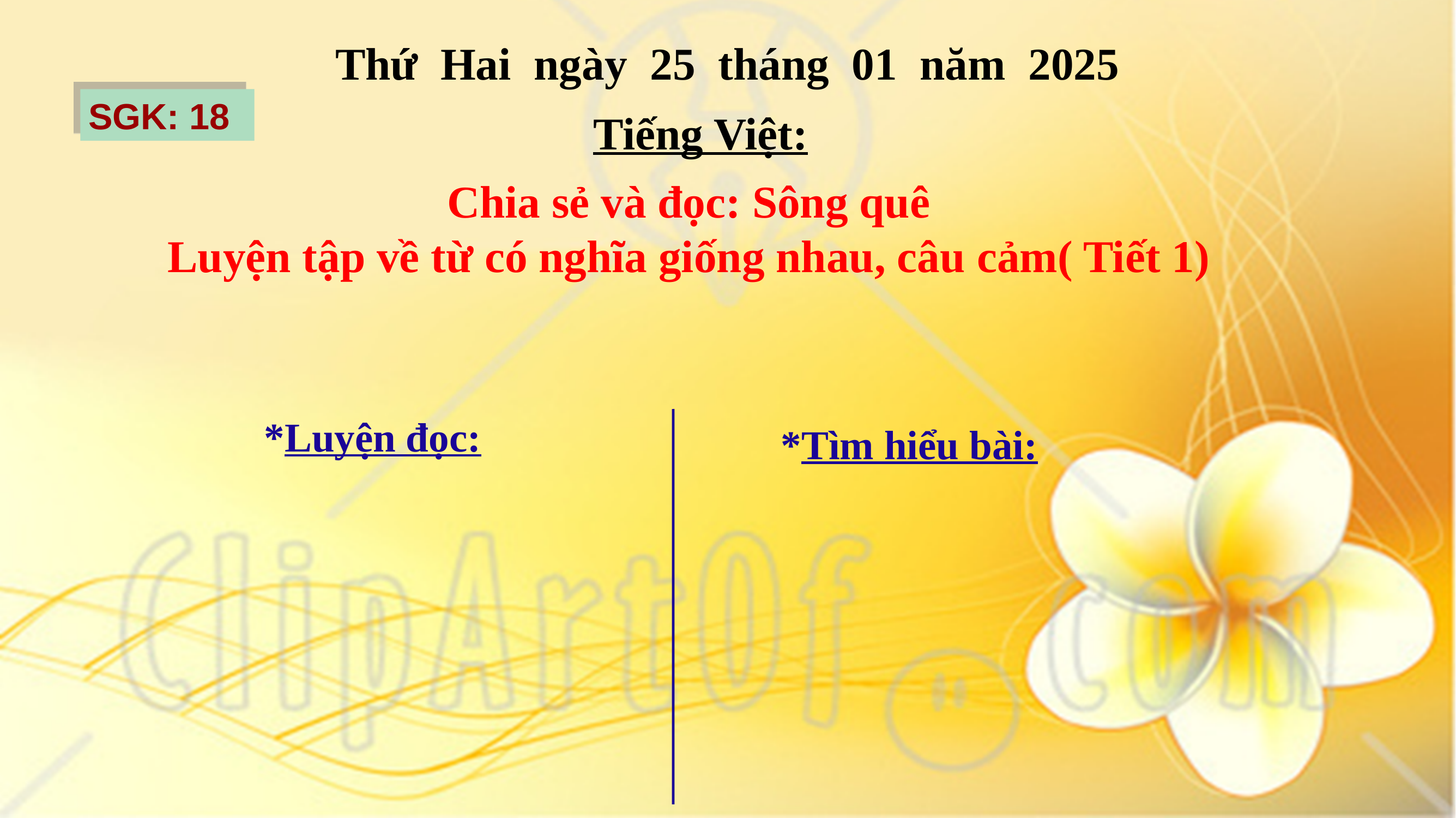

Thứ  Hai  ngày  25  tháng  01  năm  2025
SGK: 18
Tiếng Việt:
Chia sẻ và đọc: Sông quê
Luyện tập về từ có nghĩa giống nhau, câu cảm( Tiết 1)
*Luyện đọc:

*Tìm hiểu bài: